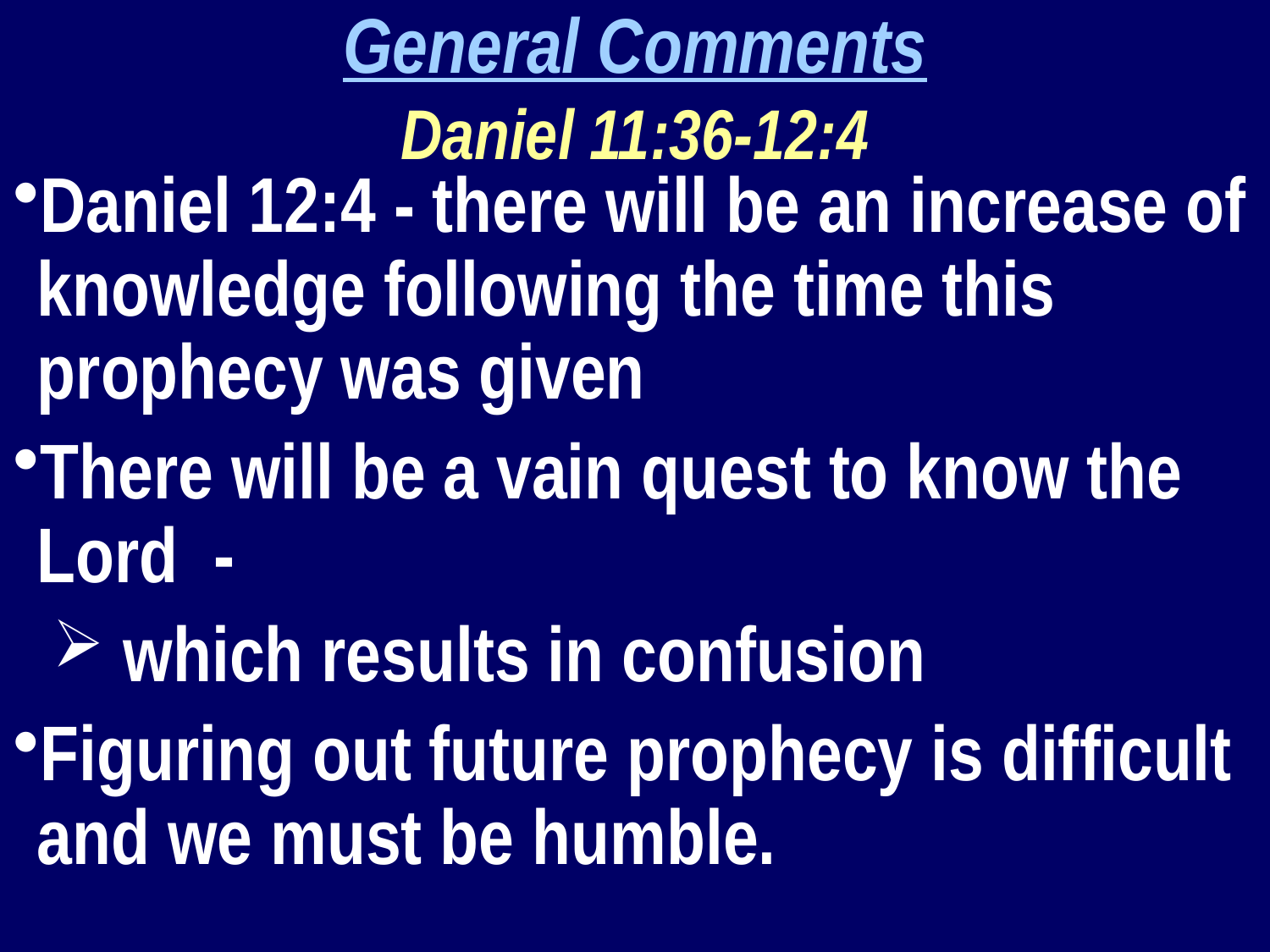

General Comments
Daniel 11:36-12:4
Daniel 12:4 - there will be an increase of knowledge following the time this prophecy was given
There will be a vain quest to know the Lord  -
 which results in confusion
Figuring out future prophecy is difficult and we must be humble.